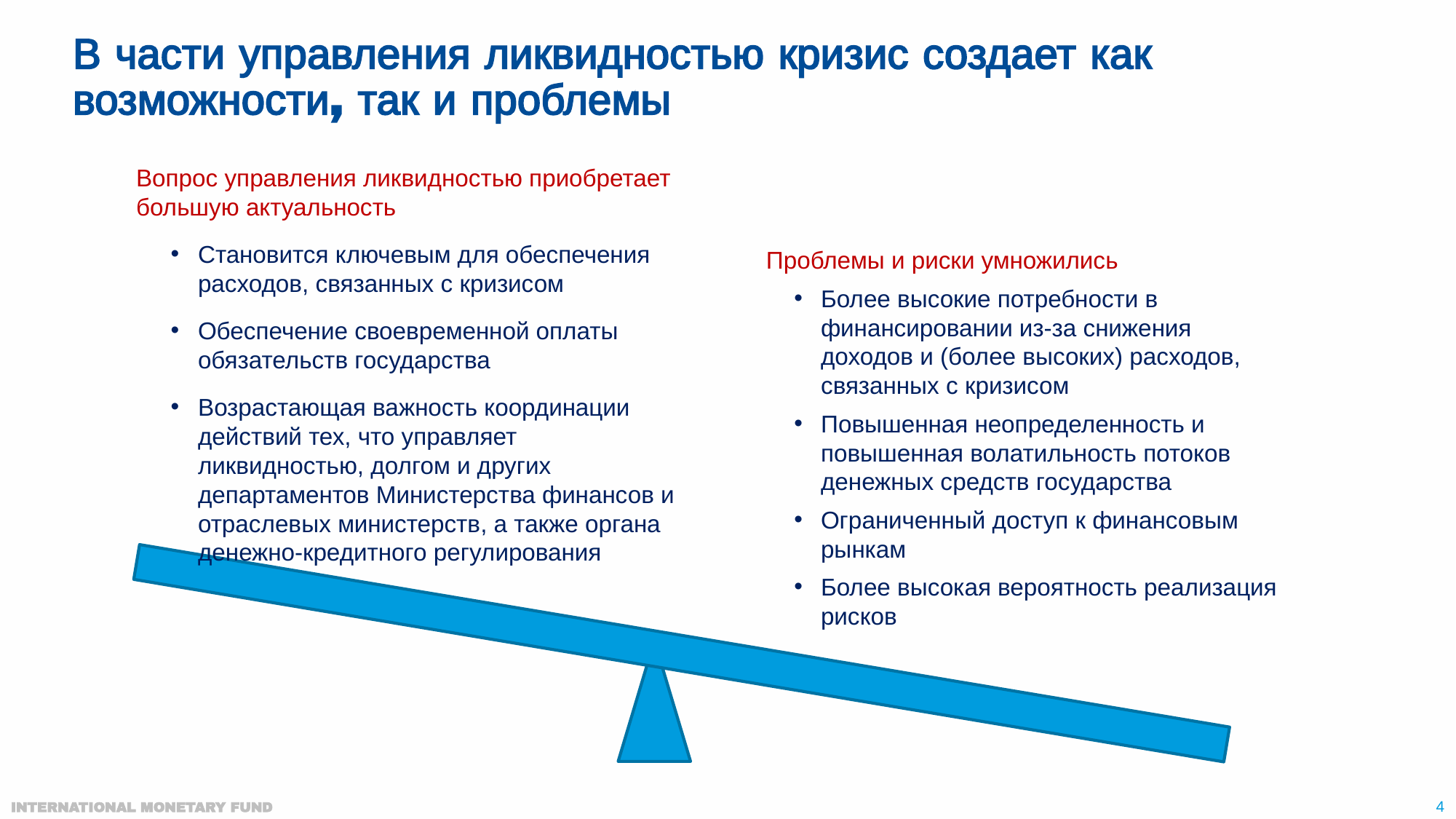

# В части управления ликвидностью кризис создает как возможности, так и проблемы
Вопрос управления ликвидностью приобретает большую актуальность
Становится ключевым для обеспечения расходов, связанных с кризисом
Обеспечение своевременной оплаты обязательств государства
Возрастающая важность координации действий тех, что управляет ликвидностью, долгом и других  департаментов Министерства финансов и отраслевых министерств, а также органа денежно-кредитного регулирования
Проблемы и риски умножились
Более высокие потребности в финансировании из-за снижения доходов и (более высоких) расходов, связанных с кризисом
Повышенная неопределенность и повышенная волатильность потоков денежных средств государства
Ограниченный доступ к финансовым рынкам
Более высокая вероятность реализация рисков